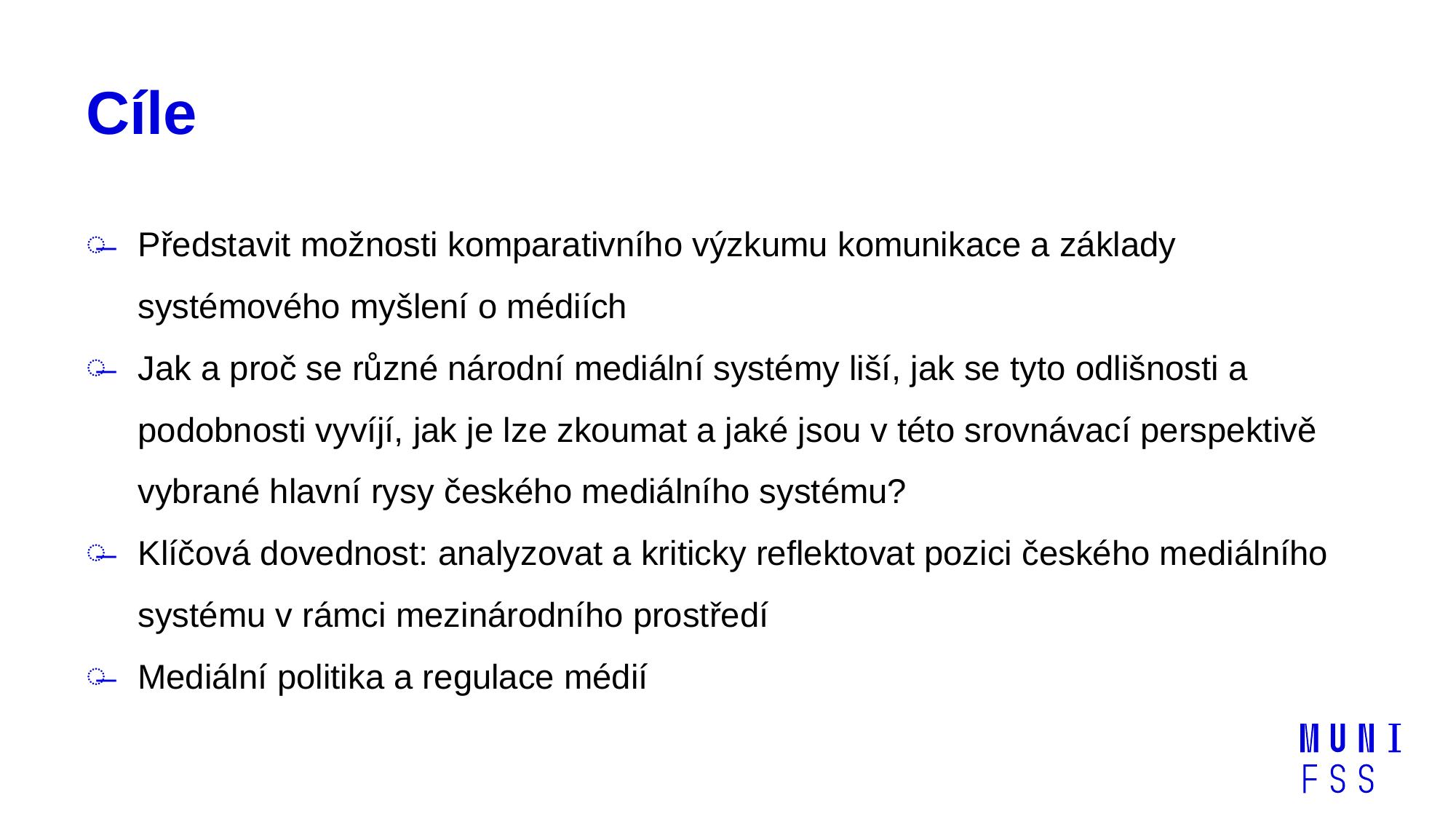

# Cíle
Představit možnosti komparativního výzkumu komunikace a základy systémového myšlení o médiích
Jak a proč se různé národní mediální systémy liší, jak se tyto odlišnosti a podobnosti vyvíjí, jak je lze zkoumat a jaké jsou v této srovnávací perspektivě vybrané hlavní rysy českého mediálního systému?
Klíčová dovednost: analyzovat a kriticky reflektovat pozici českého mediálního systému v rámci mezinárodního prostředí
Mediální politika a regulace médií